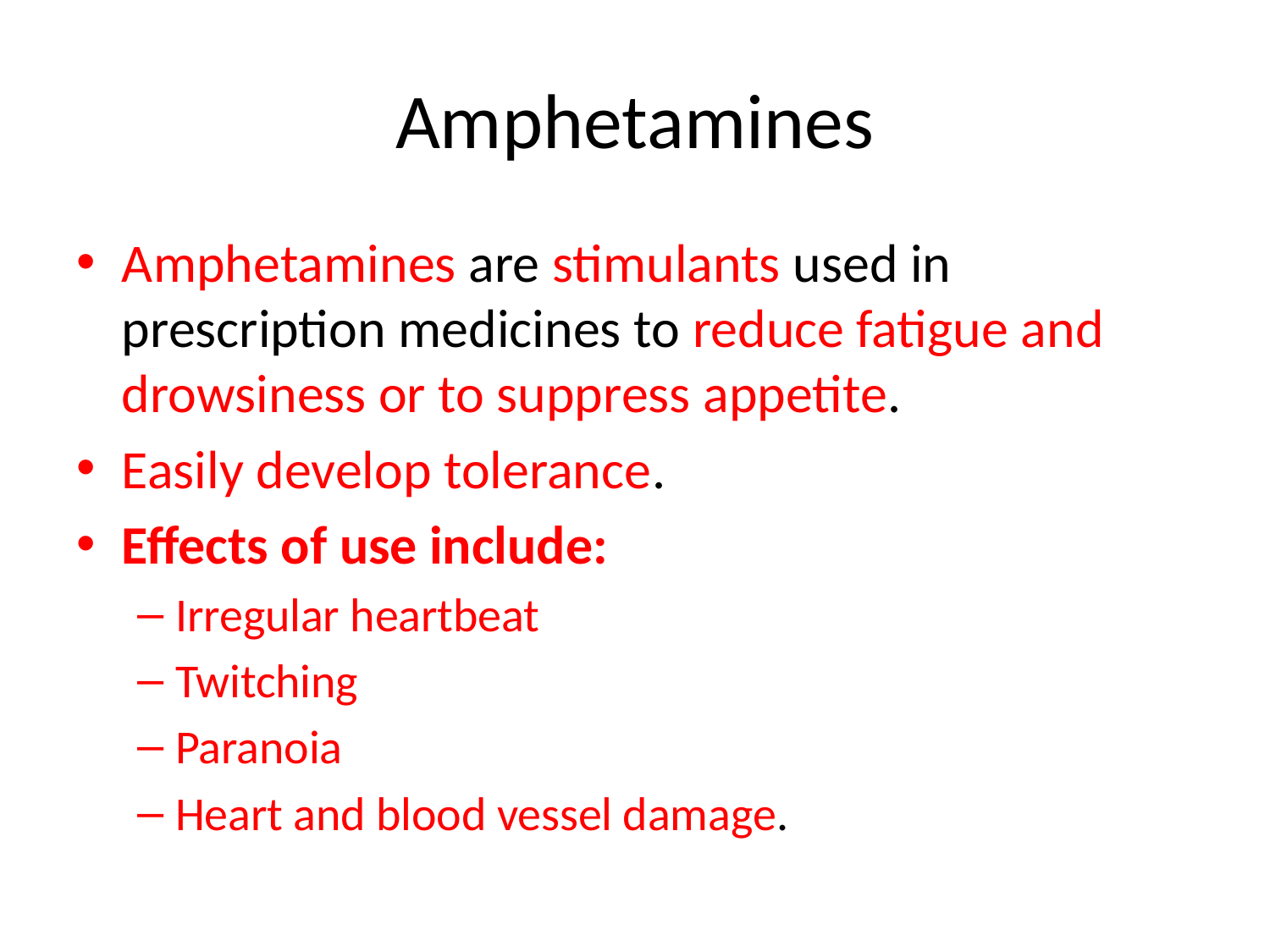

# Amphetamines
Amphetamines are stimulants used in prescription medicines to reduce fatigue and drowsiness or to suppress appetite.
Easily develop tolerance.
Effects of use include:
Irregular heartbeat
Twitching
Paranoia
Heart and blood vessel damage.